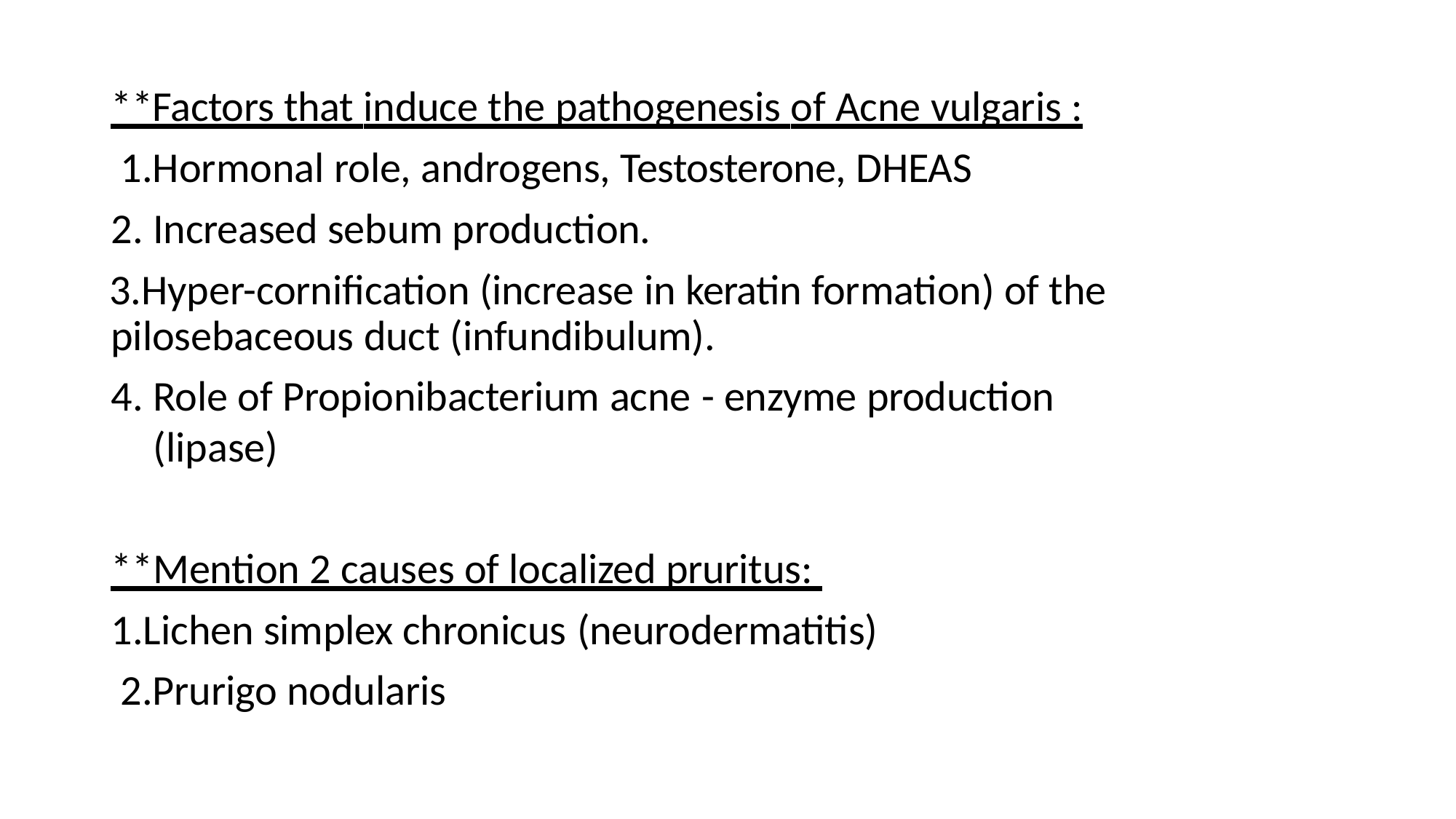

**Factors that induce the pathogenesis of Acne vulgaris :  1.Hormonal role, androgens, Testosterone, DHEAS
Increased sebum production.
Hyper-cornification (increase in keratin formation) of the  pilosebaceous duct (infundibulum).
Role of Propionibacterium acne - enzyme production (lipase)

**Mention 2 causes of localized pruritus:  1.Lichen simplex chronicus (neurodermatitis)  2.Prurigo nodularis